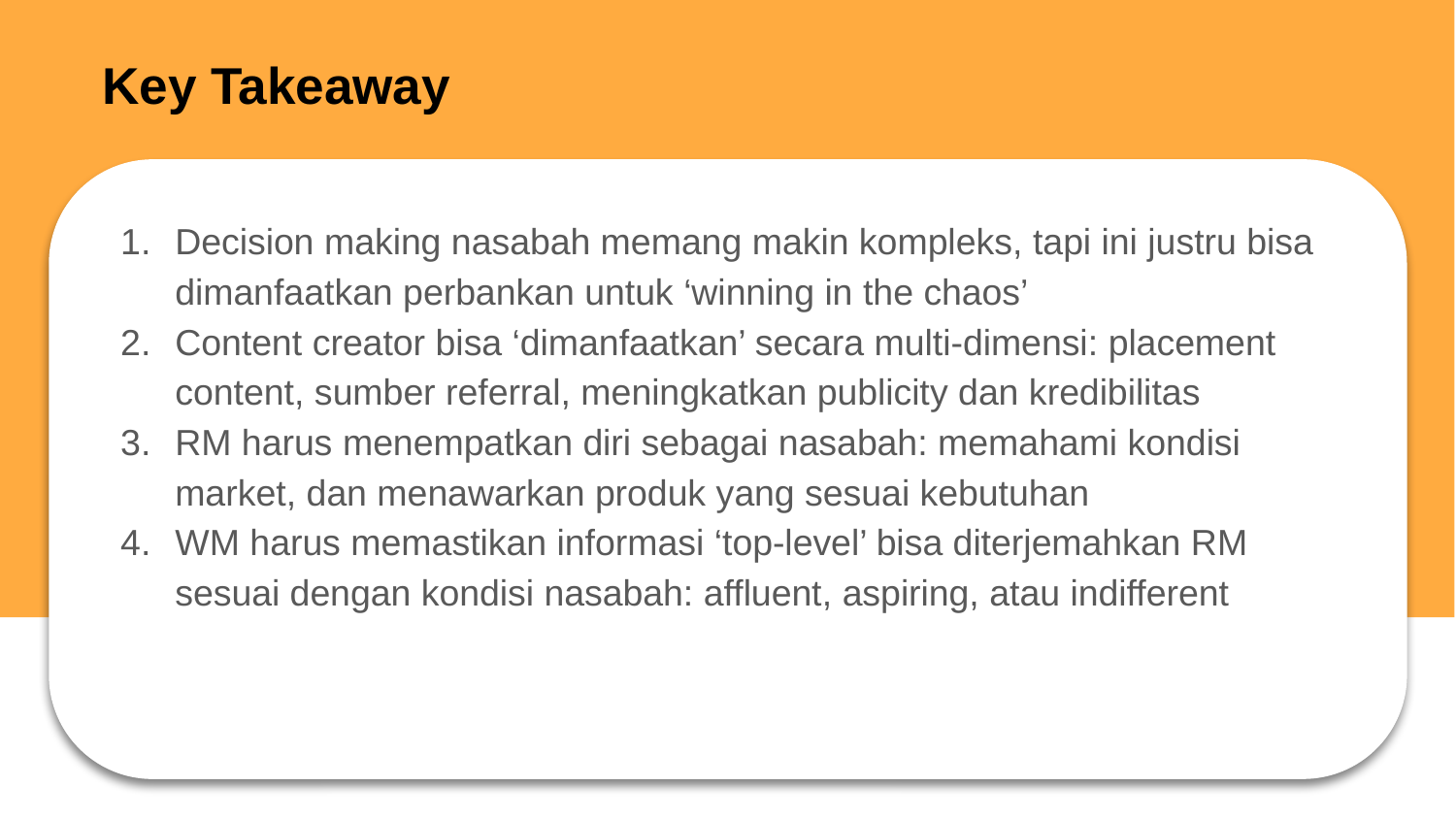

# Key Takeaway

Decision making nasabah memang makin kompleks, tapi ini justru bisa dimanfaatkan perbankan untuk ‘winning in the chaos’
Content creator bisa ‘dimanfaatkan’ secara multi-dimensi: placement content, sumber referral, meningkatkan publicity dan kredibilitas
RM harus menempatkan diri sebagai nasabah: memahami kondisi market, dan menawarkan produk yang sesuai kebutuhan
WM harus memastikan informasi ‘top-level’ bisa diterjemahkan RM sesuai dengan kondisi nasabah: affluent, aspiring, atau indifferent